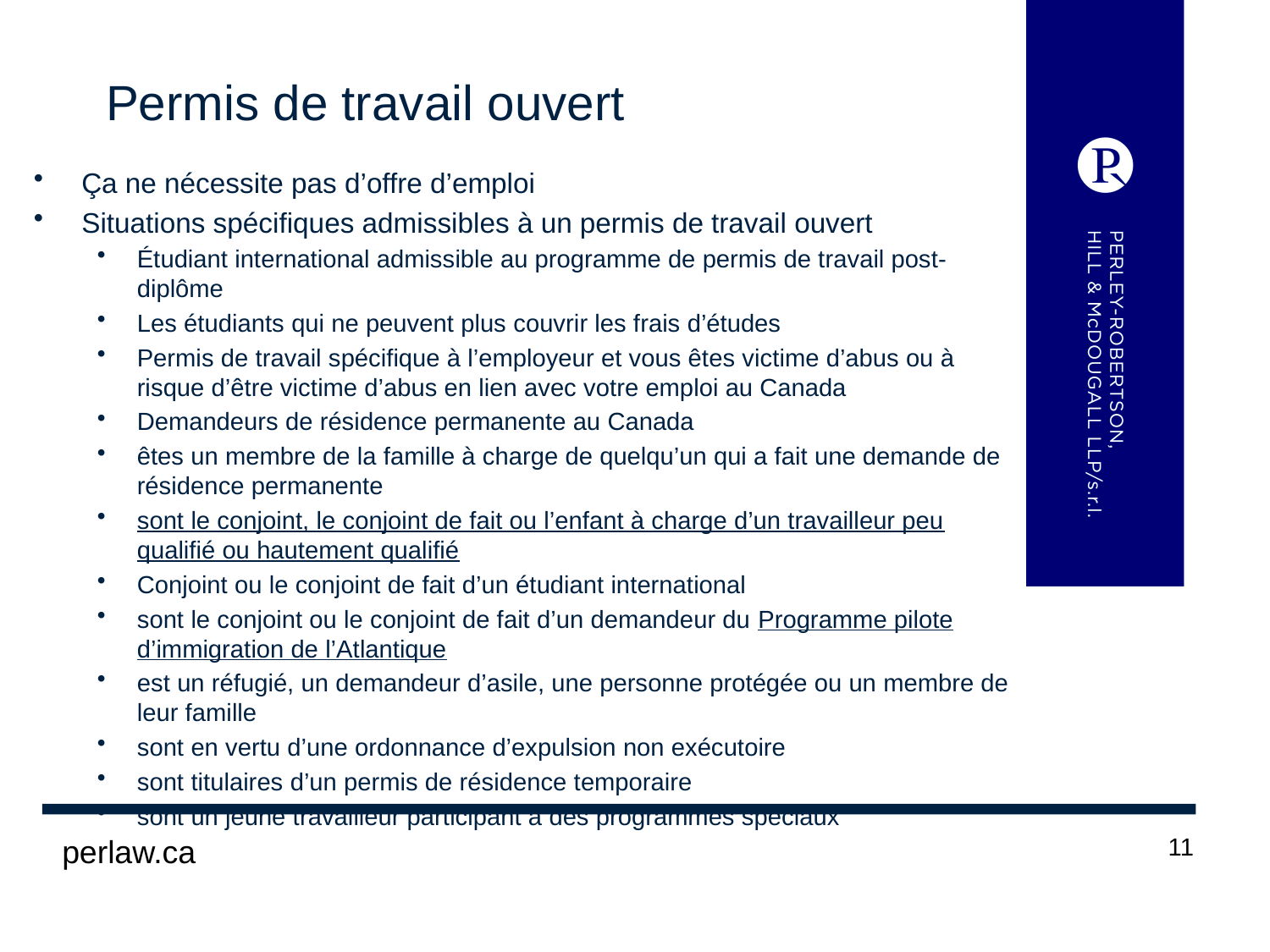

# Permis de travail ouvert
Ça ne nécessite pas d’offre d’emploi
Situations spécifiques admissibles à un permis de travail ouvert
Étudiant international admissible au programme de permis de travail post-diplôme
Les étudiants qui ne peuvent plus couvrir les frais d’études
Permis de travail spécifique à l’employeur et vous êtes victime d’abus ou à risque d’être victime d’abus en lien avec votre emploi au Canada
Demandeurs de résidence permanente au Canada
êtes un membre de la famille à charge de quelqu’un qui a fait une demande de résidence permanente
sont le conjoint, le conjoint de fait ou l’enfant à charge d’un travailleur peu qualifié ou hautement qualifié
Conjoint ou le conjoint de fait d’un étudiant international
sont le conjoint ou le conjoint de fait d’un demandeur du Programme pilote d’immigration de l’Atlantique
est un réfugié, un demandeur d’asile, une personne protégée ou un membre de leur famille
sont en vertu d’une ordonnance d’expulsion non exécutoire
sont titulaires d’un permis de résidence temporaire
sont un jeune travailleur participant à des programmes spéciaux
 perlaw.ca
11